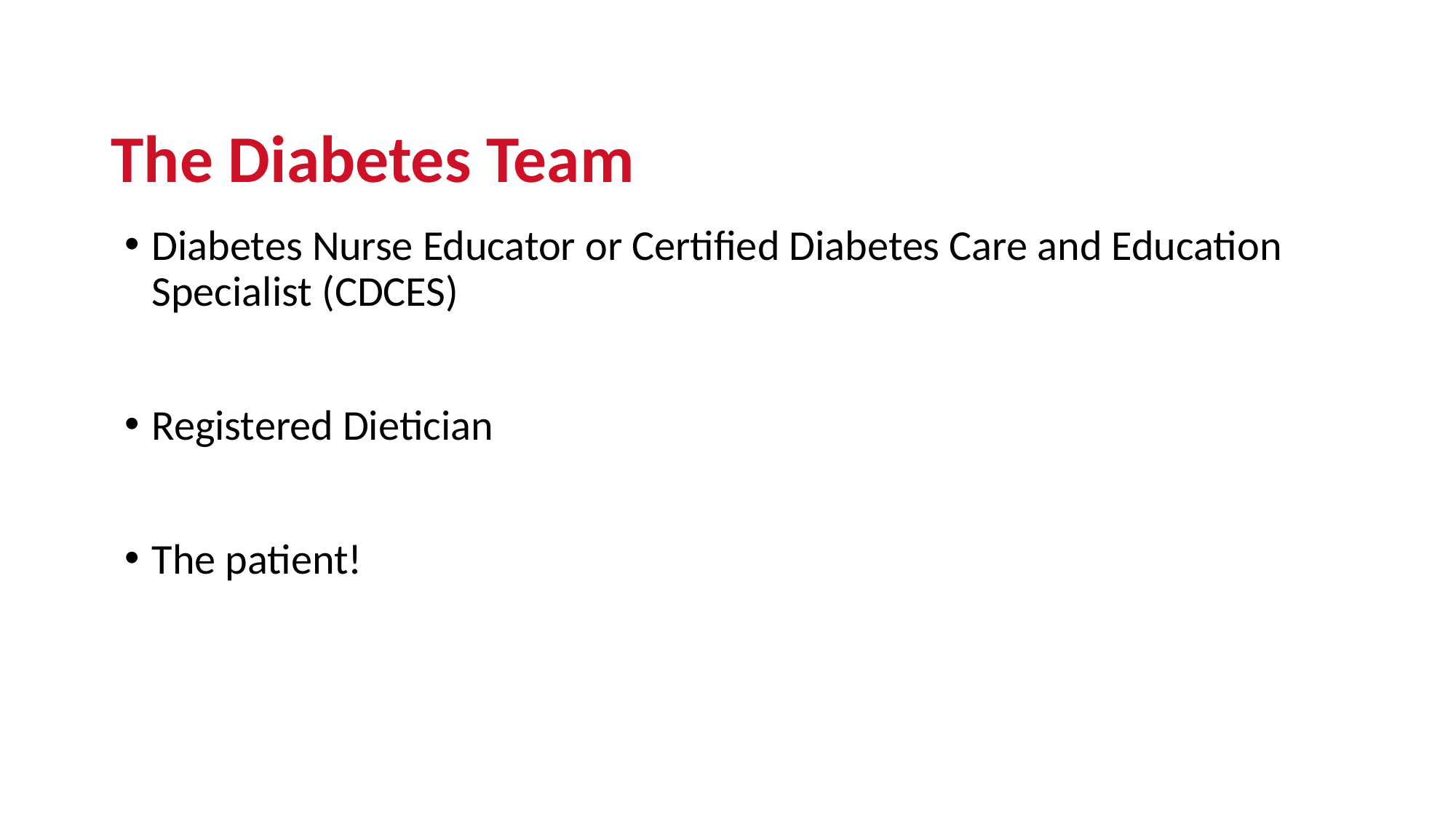

The Diabetes Team
Diabetes Nurse Educator or Certified Diabetes Care and Education Specialist (CDCES)

Registered Dietician

The patient!